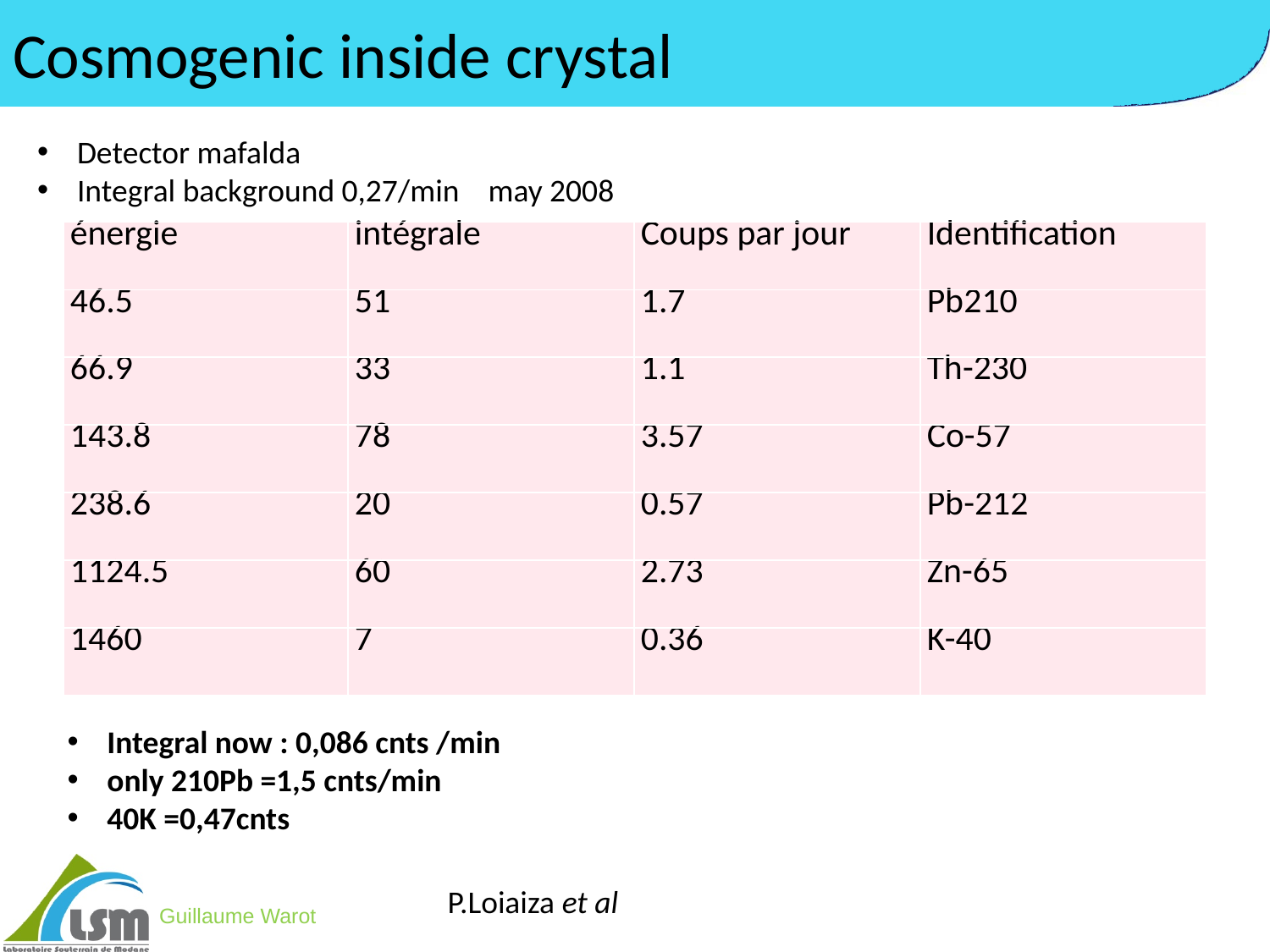

# Cosmogenic inside crystal
Detector mafalda
Integral background 0,27/min    may 2008
| énergie | intégrale | Coups par jour | Identification |
| --- | --- | --- | --- |
| 46.5 | 51 | 1.7 | Pb210 |
| 66.9 | 33 | 1.1 | Th-230 |
| 143.8 | 78 | 3.57 | Co-57 |
| 238.6 | 20 | 0.57 | Pb-212 |
| 1124.5 | 60 | 2.73 | Zn-65 |
| 1460 | 7 | 0.36 | K-40 |
Integral now : 0,086 cnts /min
only 210Pb =1,5 cnts/min
40K =0,47cnts

P.Loiaiza et al